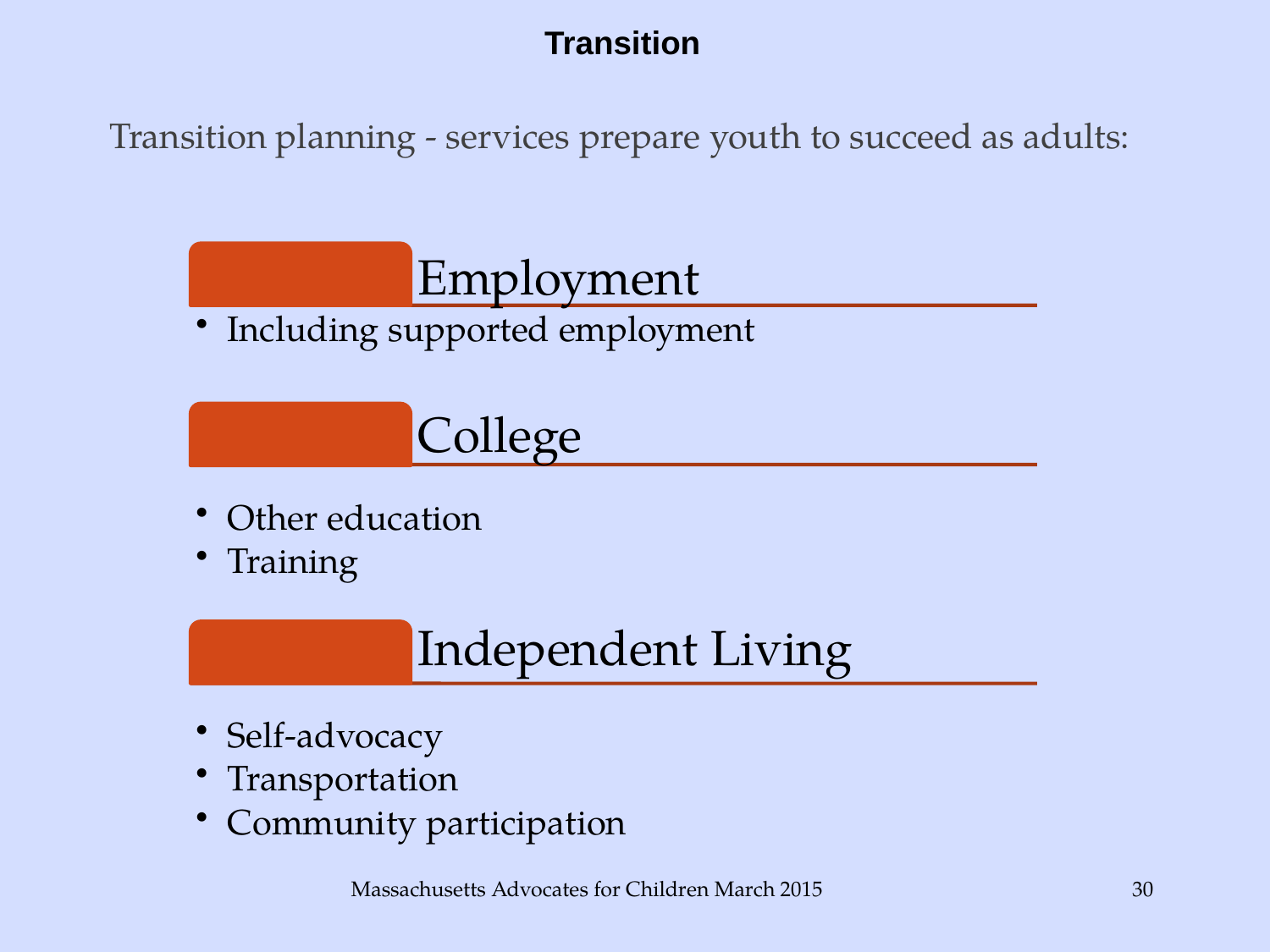

# Transition
 Transition planning - services prepare youth to succeed as adults:

Employment

Including supported employment

College

Other education
Training
Independent Living

Self-advocacy
Transportation
Community participation
Massachusetts Advocates for Children March 2015
30